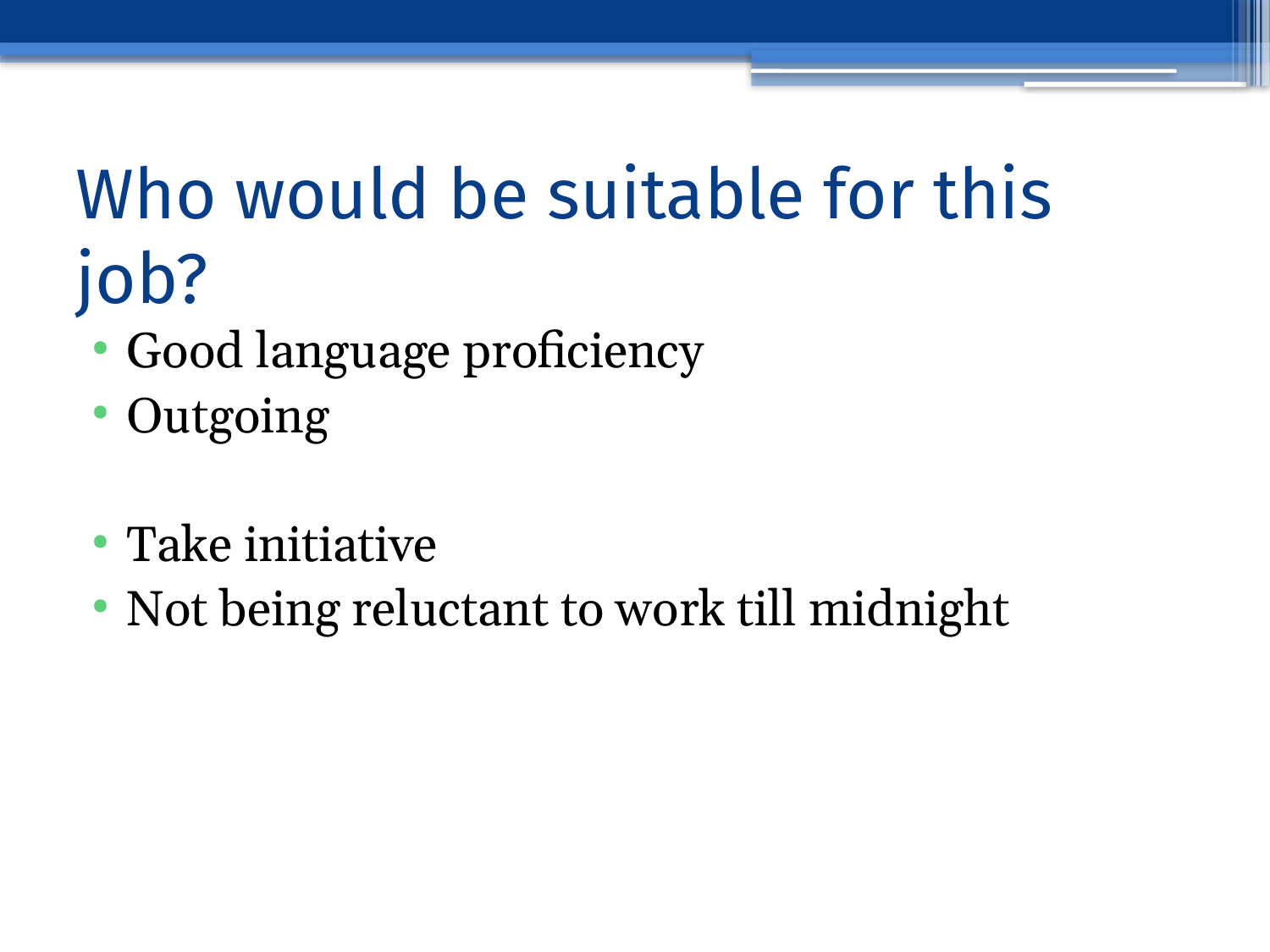

# Who would be suitable for this job?
Good language proficiency
Outgoing

Take initiative
Not being reluctant to work till midnight